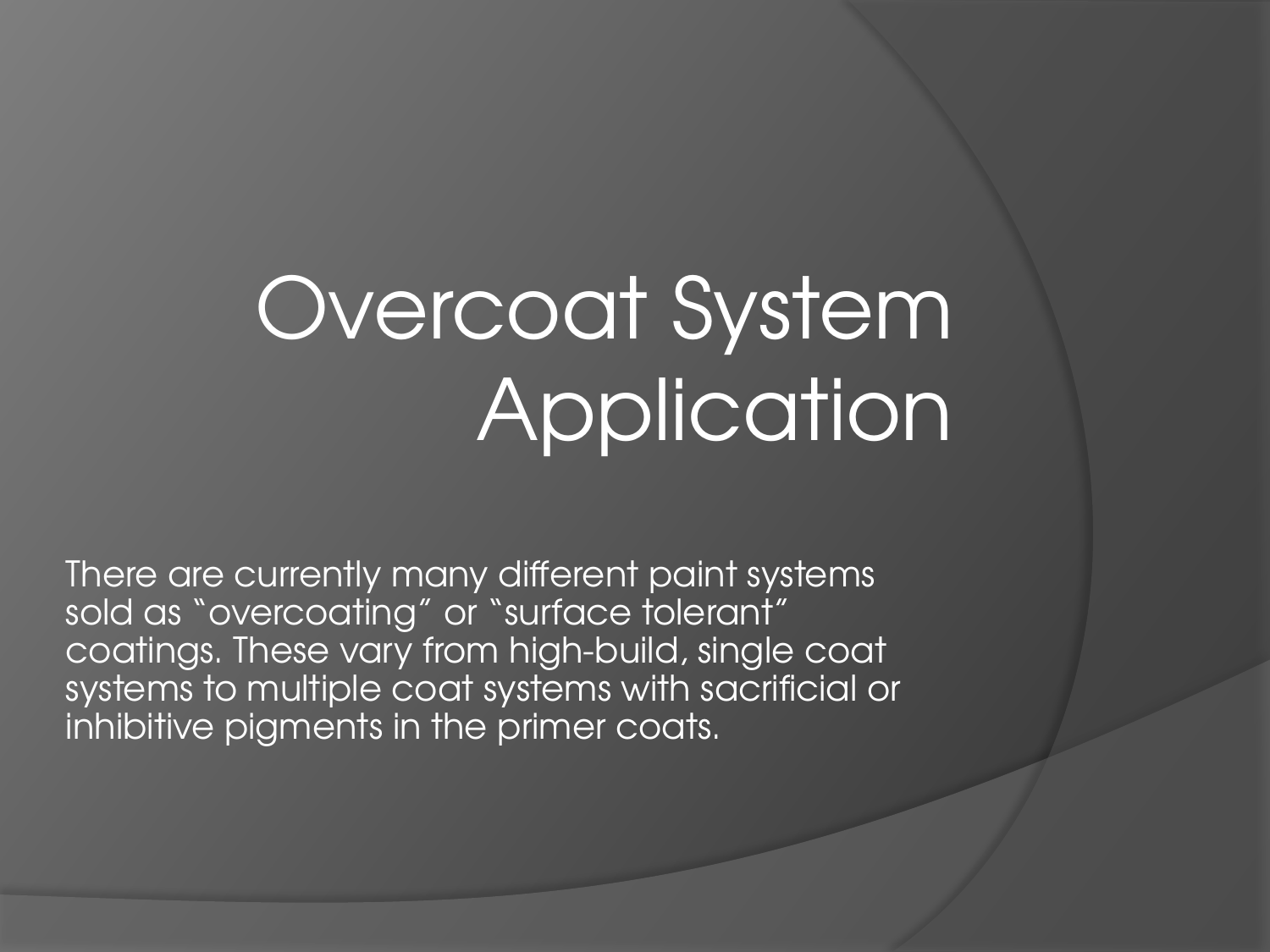

Overcoat System Application
# There are currently many different paint systems sold as “overcoating” or “surface tolerant” coatings. These vary from high-build, single coat systems to multiple coat systems with sacrificial or inhibitive pigments in the primer coats.